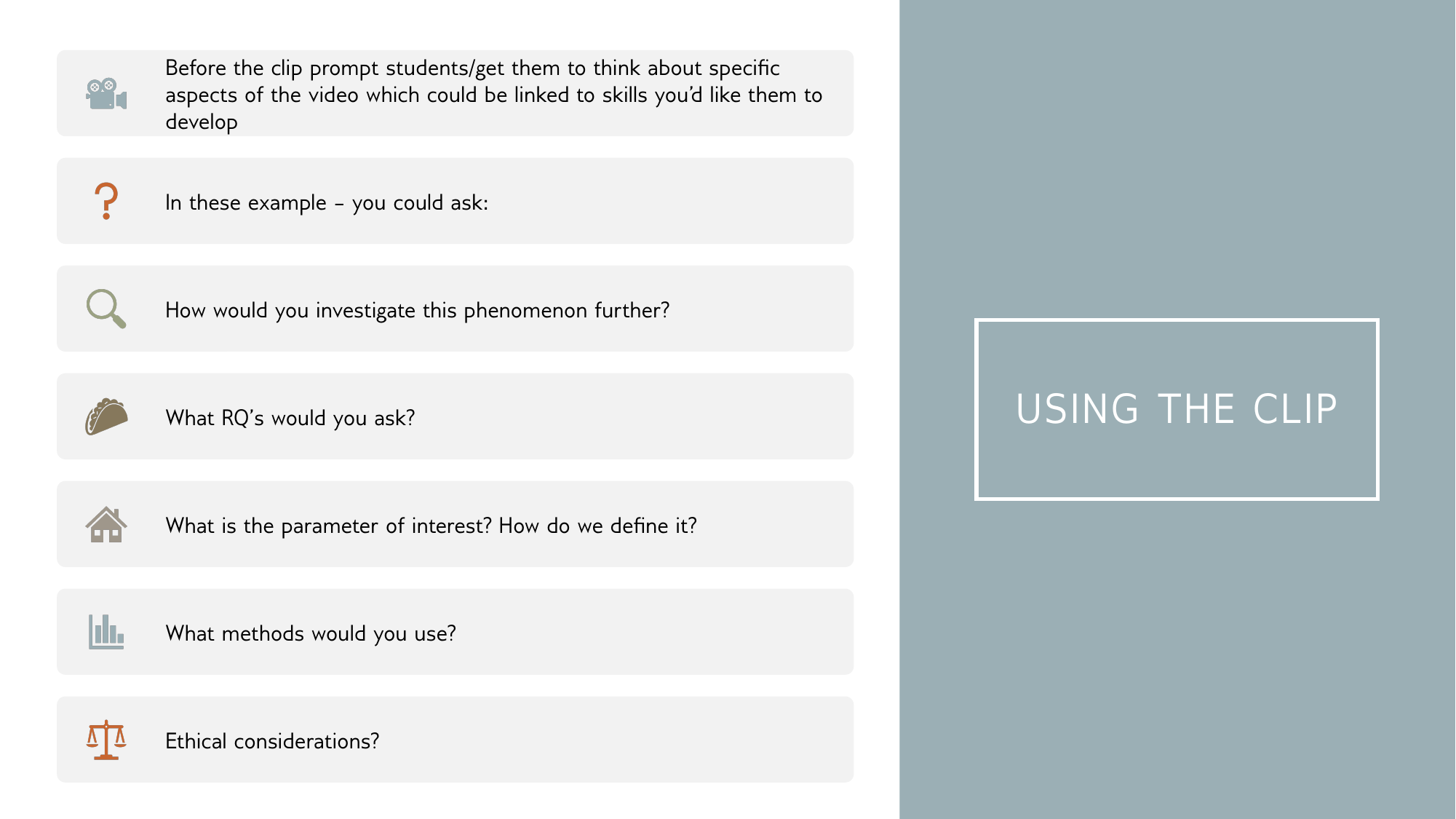

Before the clip prompt students/get them to think about specific aspects of the video which could be linked to skills you’d like them to develop
In these example – you could ask:
How would you investigate this phenomenon further?
What RQ’s would you ask?
What is the parameter of interest? How do we define it?
What methods would you use?
Ethical considerations?
# Using the clip